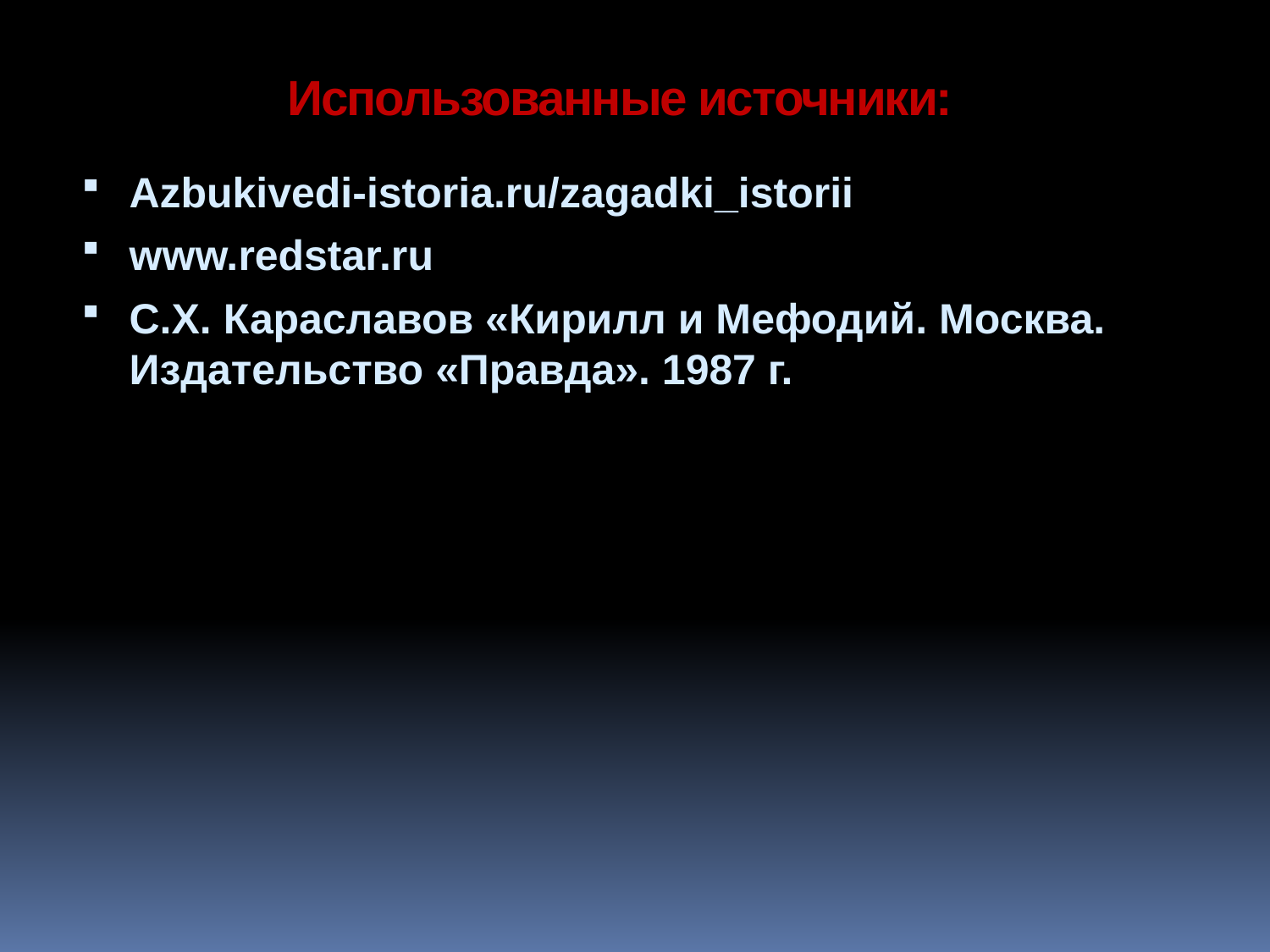

Использованные источники:
Azbukivedi-istoria.ru/zagadki_istorii
www.redstar.ru
С.Х. Караславов «Кирилл и Мефодий. Москва. Издательство «Правда». 1987 г.